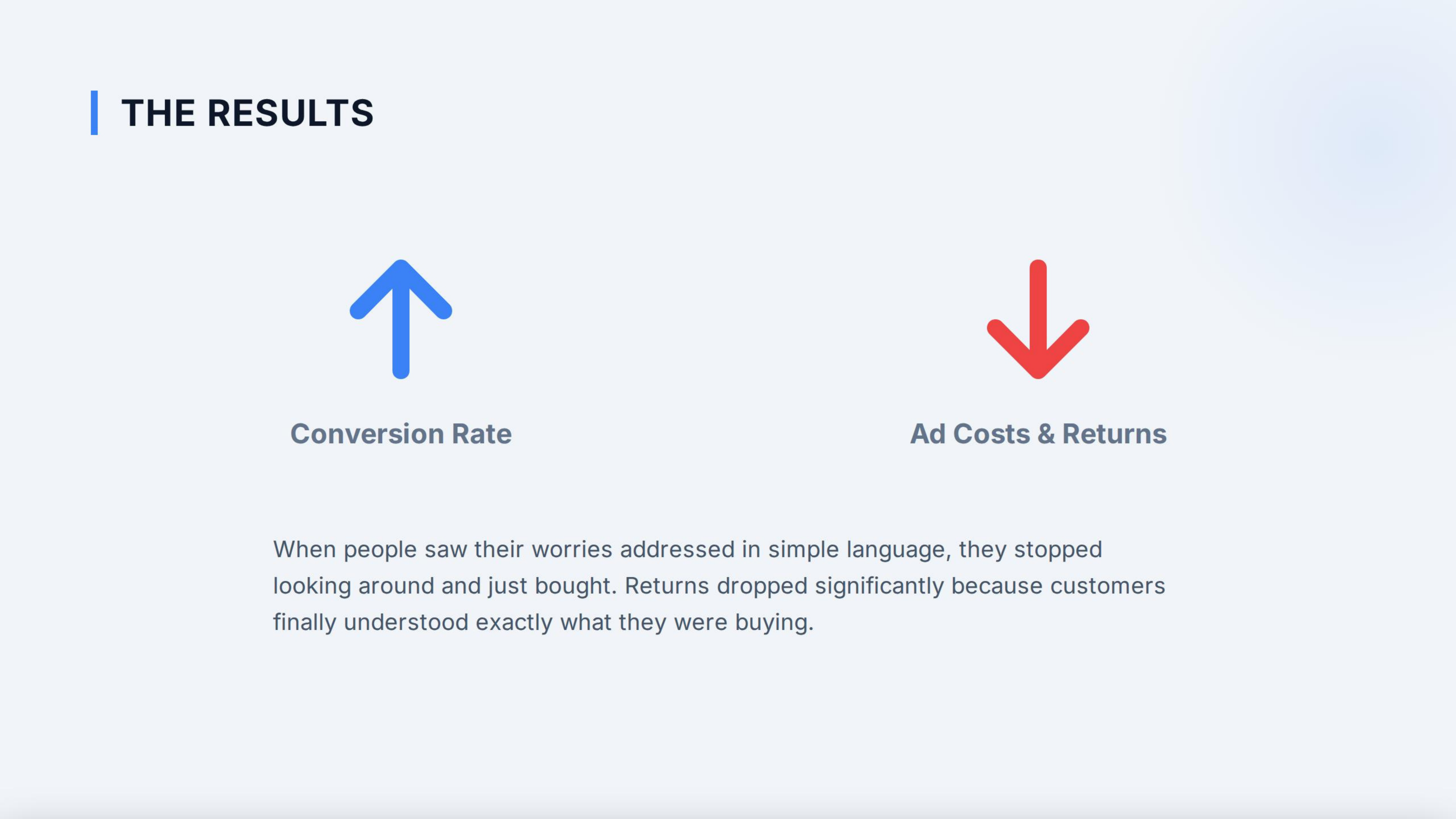

THE RESULTS
↓
Conversion Rate
Ad
Costs&Returns
simple language, they
 stopped
people
When
 their worries addressed in
saw
dropped significantly
 just
looking
bought.
 because customers
 Returns
around and
finally
 they
 buying.
understood exactly what
were